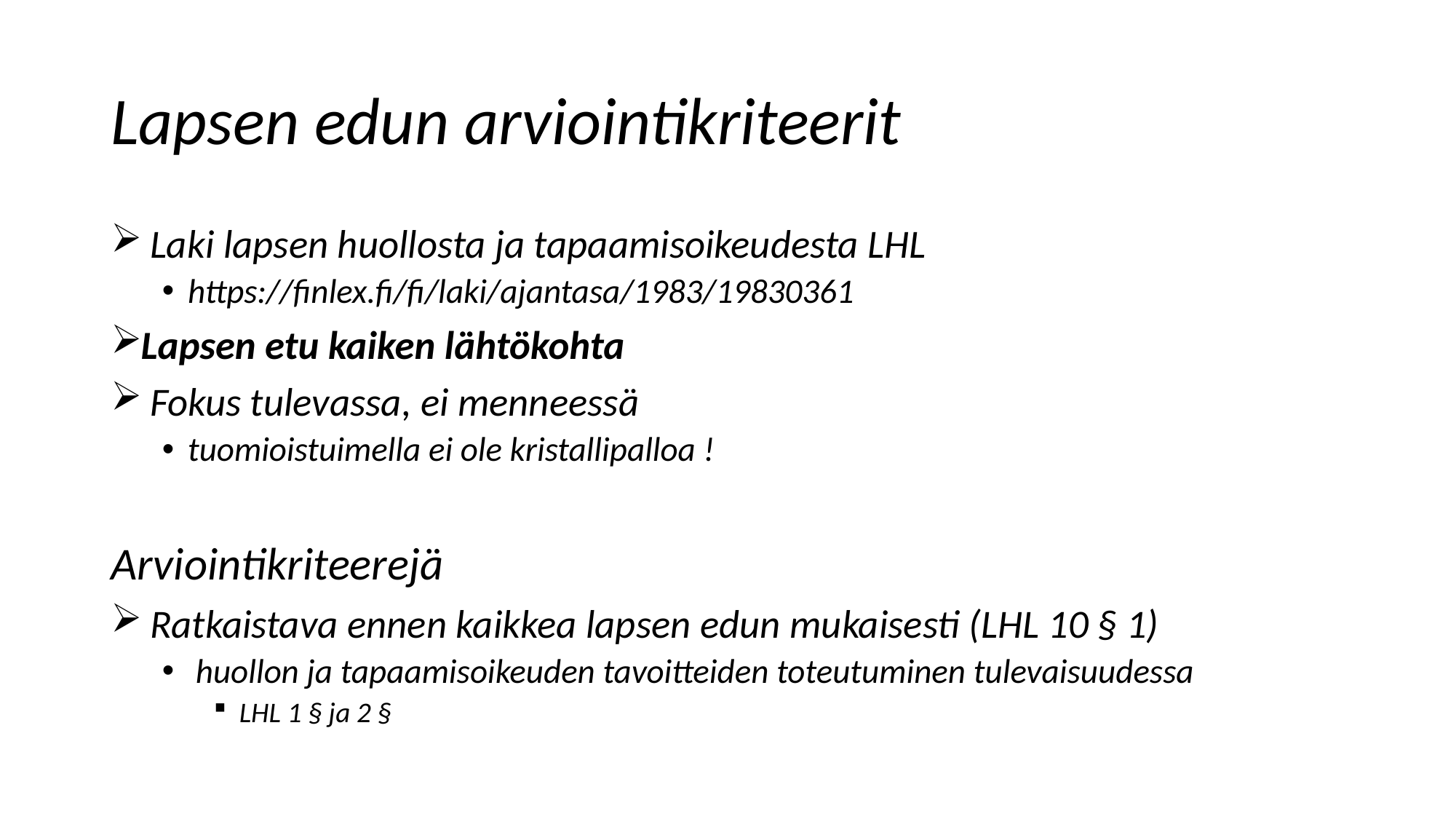

# Lapsen edun arviointikriteerit
 Laki lapsen huollosta ja tapaamisoikeudesta LHL
https://finlex.fi/fi/laki/ajantasa/1983/19830361
Lapsen etu kaiken lähtökohta
 Fokus tulevassa, ei menneessä
tuomioistuimella ei ole kristallipalloa !

Arviointikriteerejä
 Ratkaistava ennen kaikkea lapsen edun mukaisesti (LHL 10 § 1)
 huollon ja tapaamisoikeuden tavoitteiden toteutuminen tulevaisuudessa
LHL 1 § ja 2 §